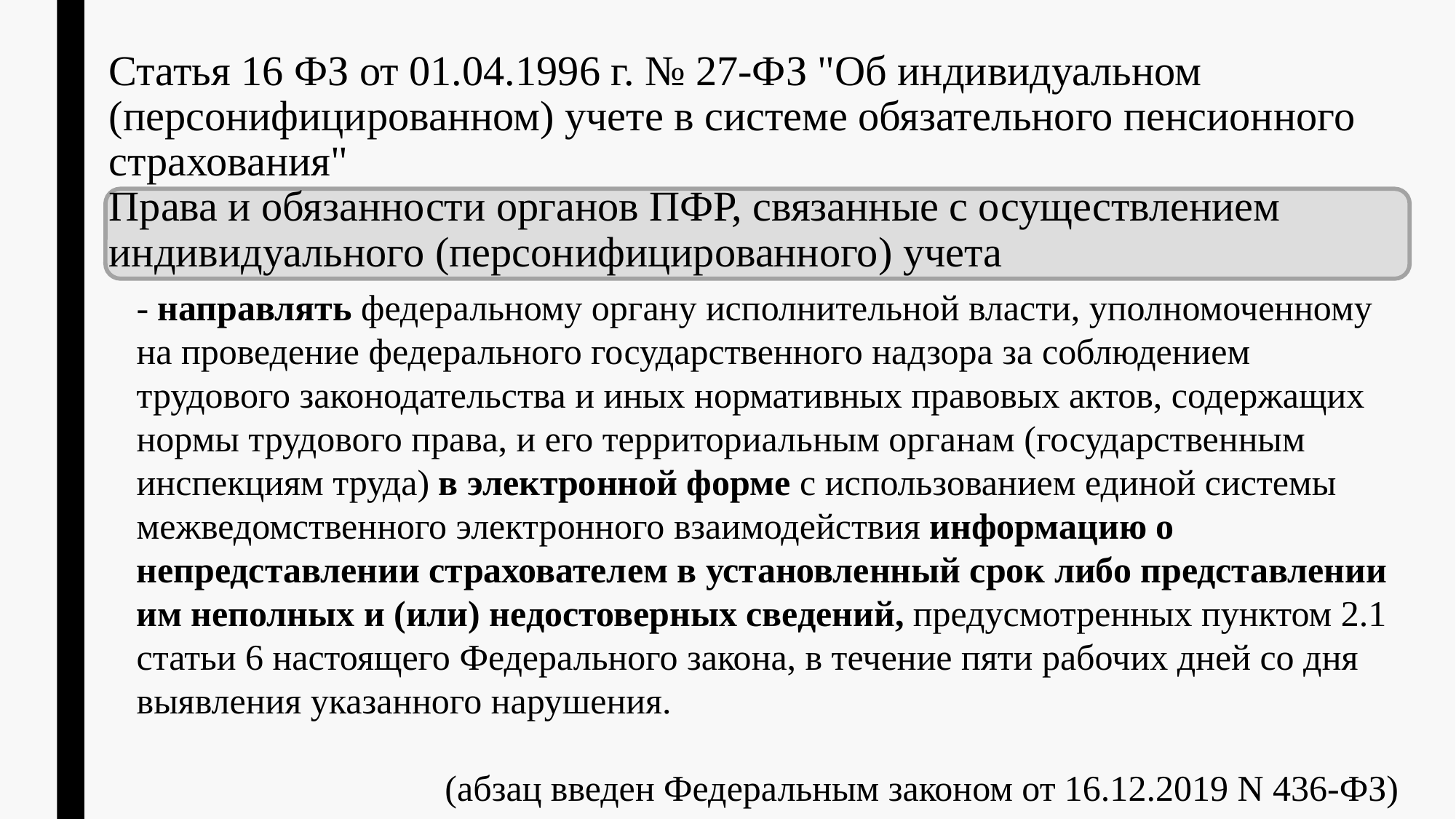

# Статья 16 ФЗ от 01.04.1996 г. № 27-ФЗ "Об индивидуальном (персонифицированном) учете в системе обязательного пенсионного страхования" Права и обязанности органов ПФР, связанные с осуществлением индивидуального (персонифицированного) учета

- направлять федеральному органу исполнительной власти, уполномоченному на проведение федерального государственного надзора за соблюдением трудового законодательства и иных нормативных правовых актов, содержащих нормы трудового права, и его территориальным органам (государственным инспекциям труда) в электронной форме с использованием единой системы межведомственного электронного взаимодействия информацию о непредставлении страхователем в установленный срок либо представлении им неполных и (или) недостоверных сведений, предусмотренных пунктом 2.1 статьи 6 настоящего Федерального закона, в течение пяти рабочих дней со дня выявления указанного нарушения.

(абзац введен Федеральным законом от 16.12.2019 N 436-ФЗ)